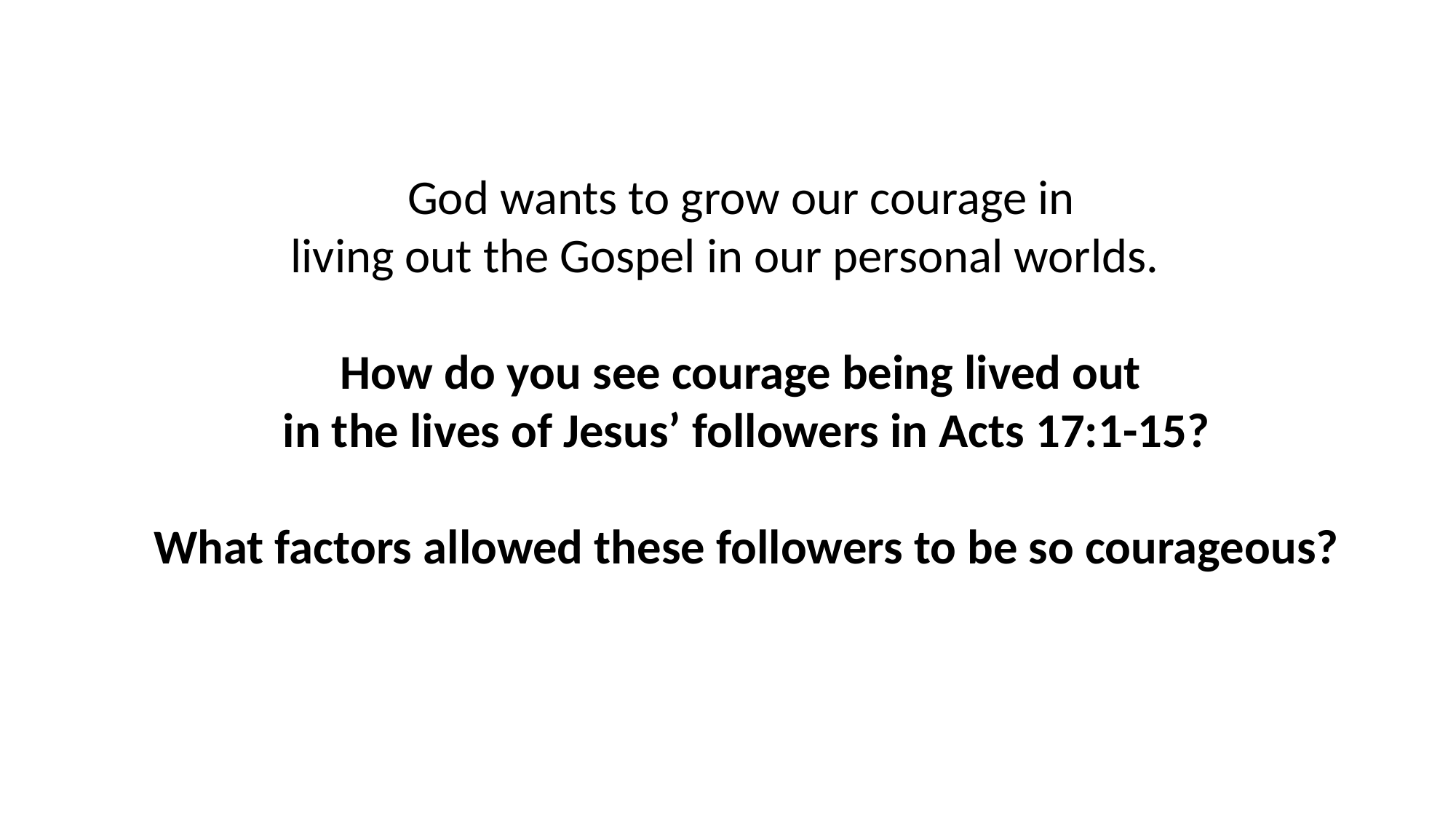

God wants to grow our courage in
living out the Gospel in our personal worlds.

How do you see courage being lived out
in the lives of Jesus’ followers in Acts 17:1-15?

What factors allowed these followers to be so courageous?